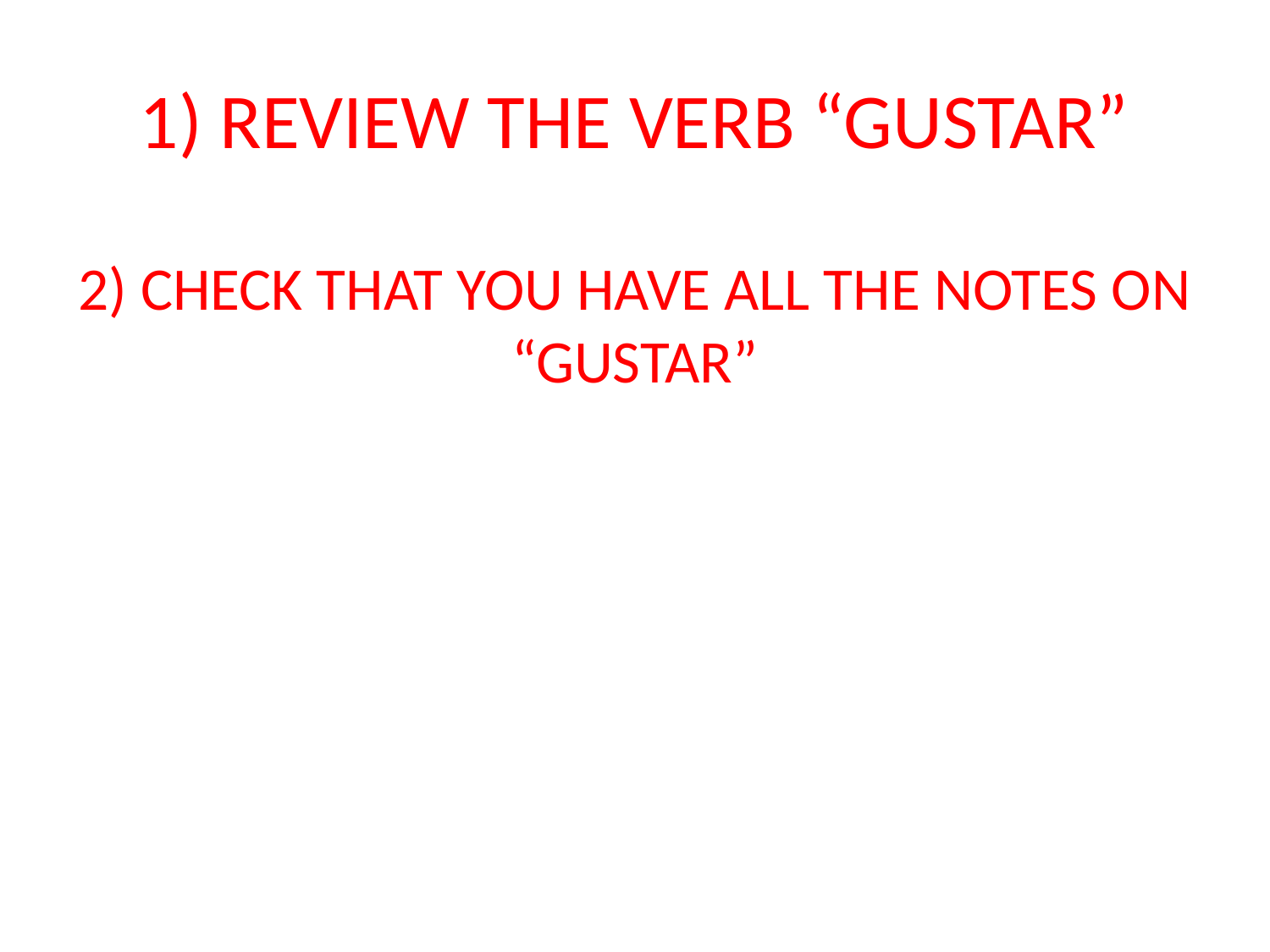

# 1) REVIEW THE VERB “GUSTAR”
2) CHECK THAT YOU HAVE ALL THE NOTES ON “GUSTAR”